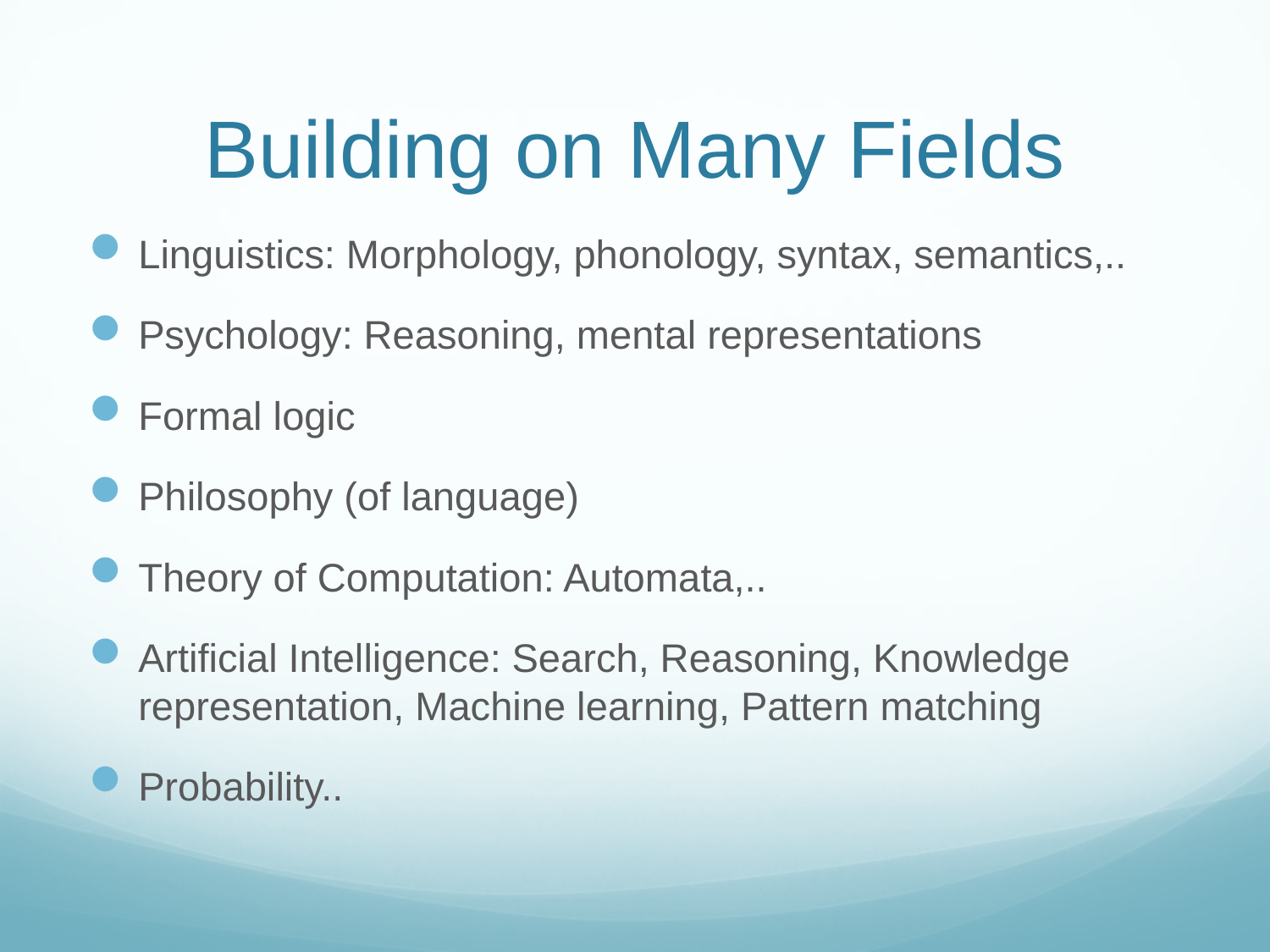

# Building on Many Fields
Linguistics: Morphology, phonology, syntax, semantics,..
Psychology: Reasoning, mental representations
Formal logic
Philosophy (of language)
Theory of Computation: Automata,..
Artificial Intelligence: Search, Reasoning, Knowledge representation, Machine learning, Pattern matching
Probability..